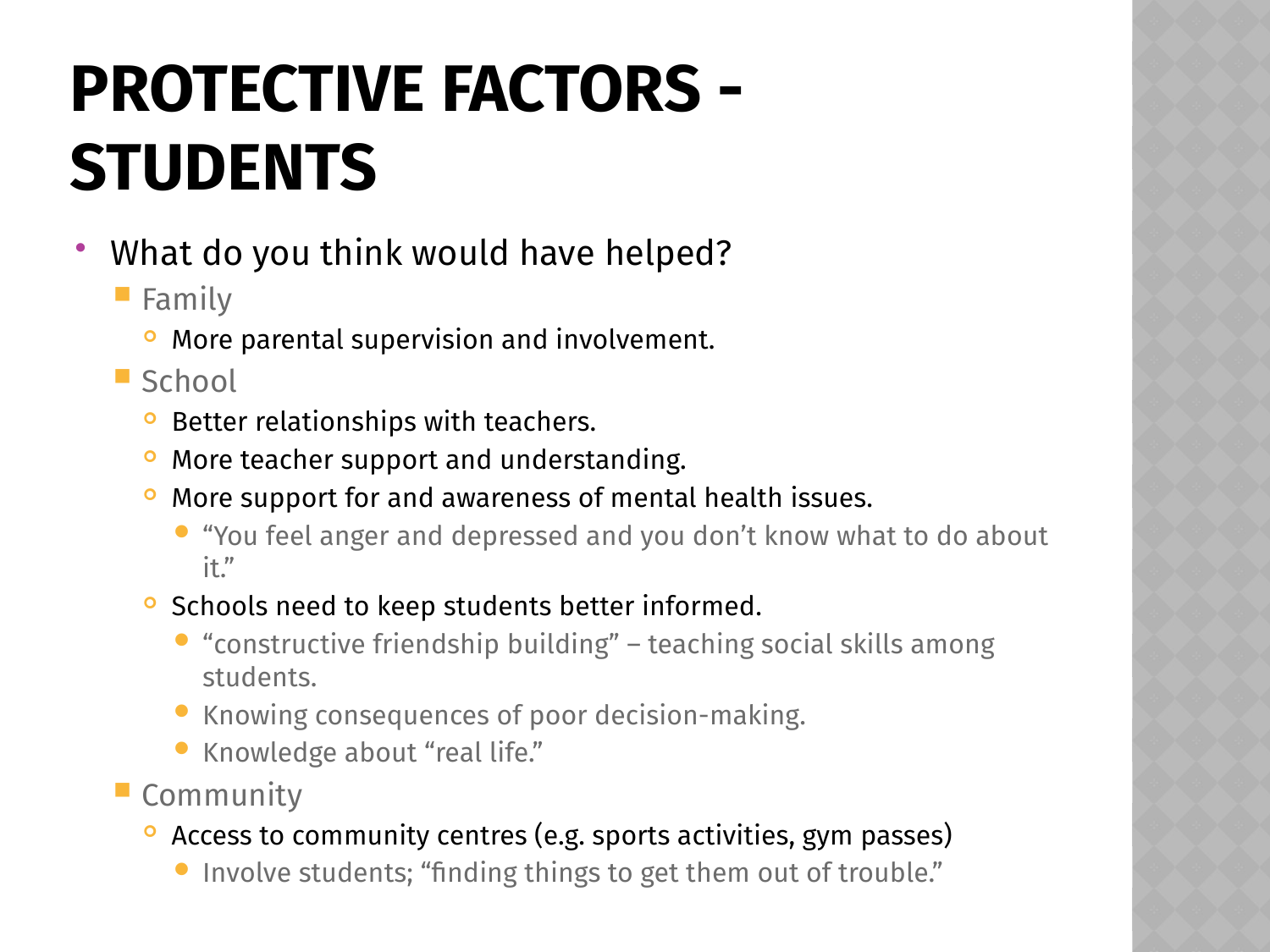

# Protective Factors - Students
What do you think would have helped?
Family
More parental supervision and involvement.
School
Better relationships with teachers.
More teacher support and understanding.
More support for and awareness of mental health issues.
“You feel anger and depressed and you don’t know what to do about it.”
Schools need to keep students better informed.
“constructive friendship building” – teaching social skills among students.
Knowing consequences of poor decision-making.
Knowledge about “real life.”
Community
Access to community centres (e.g. sports activities, gym passes)
Involve students; “finding things to get them out of trouble.”